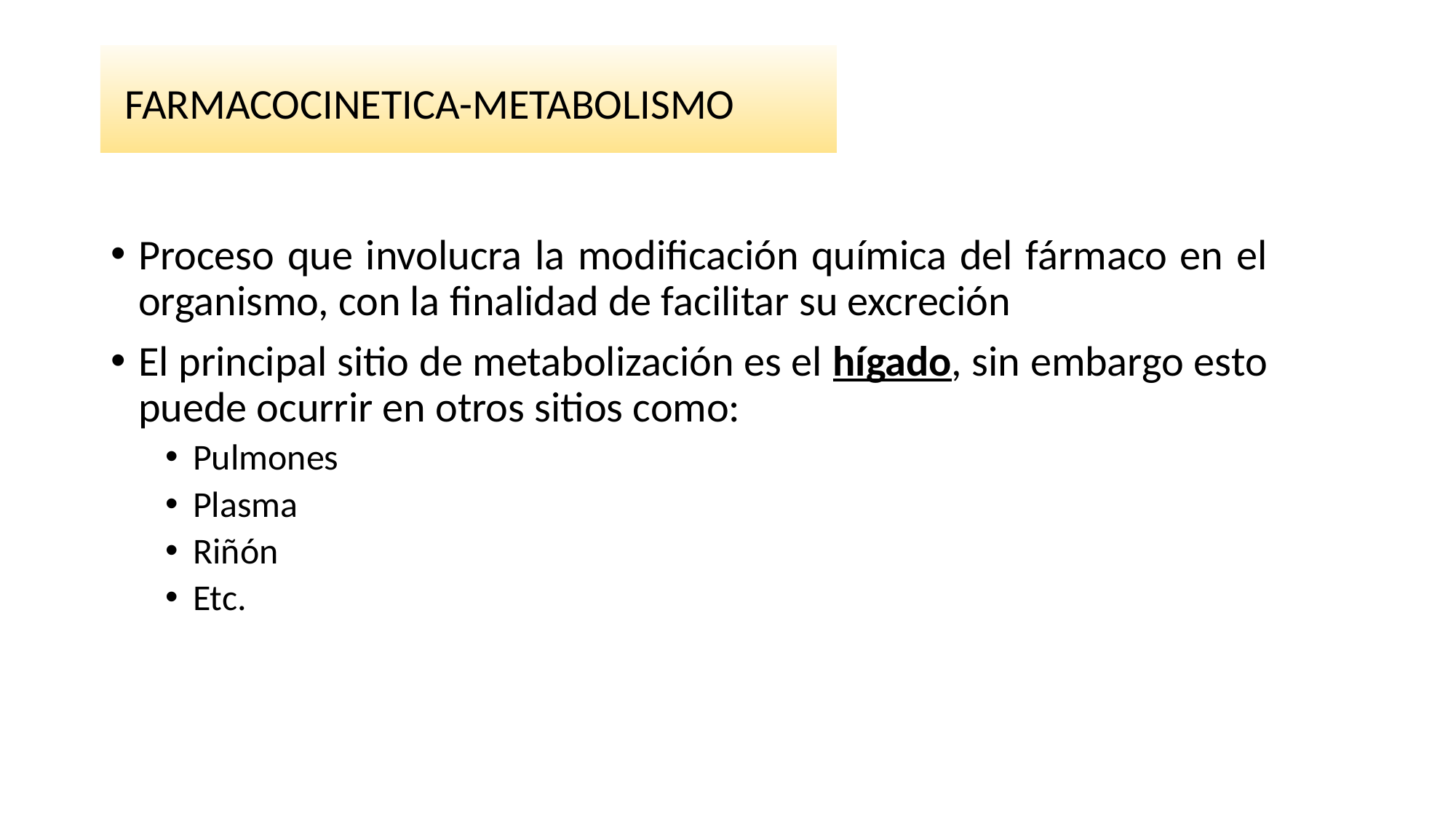

# FARMACOCINETICA-METABOLISMO
Proceso que involucra la modificación química del fármaco en el organismo, con la finalidad de facilitar su excreción
El principal sitio de metabolización es el hígado, sin embargo esto puede ocurrir en otros sitios como:
Pulmones
Plasma
Riñón
Etc.